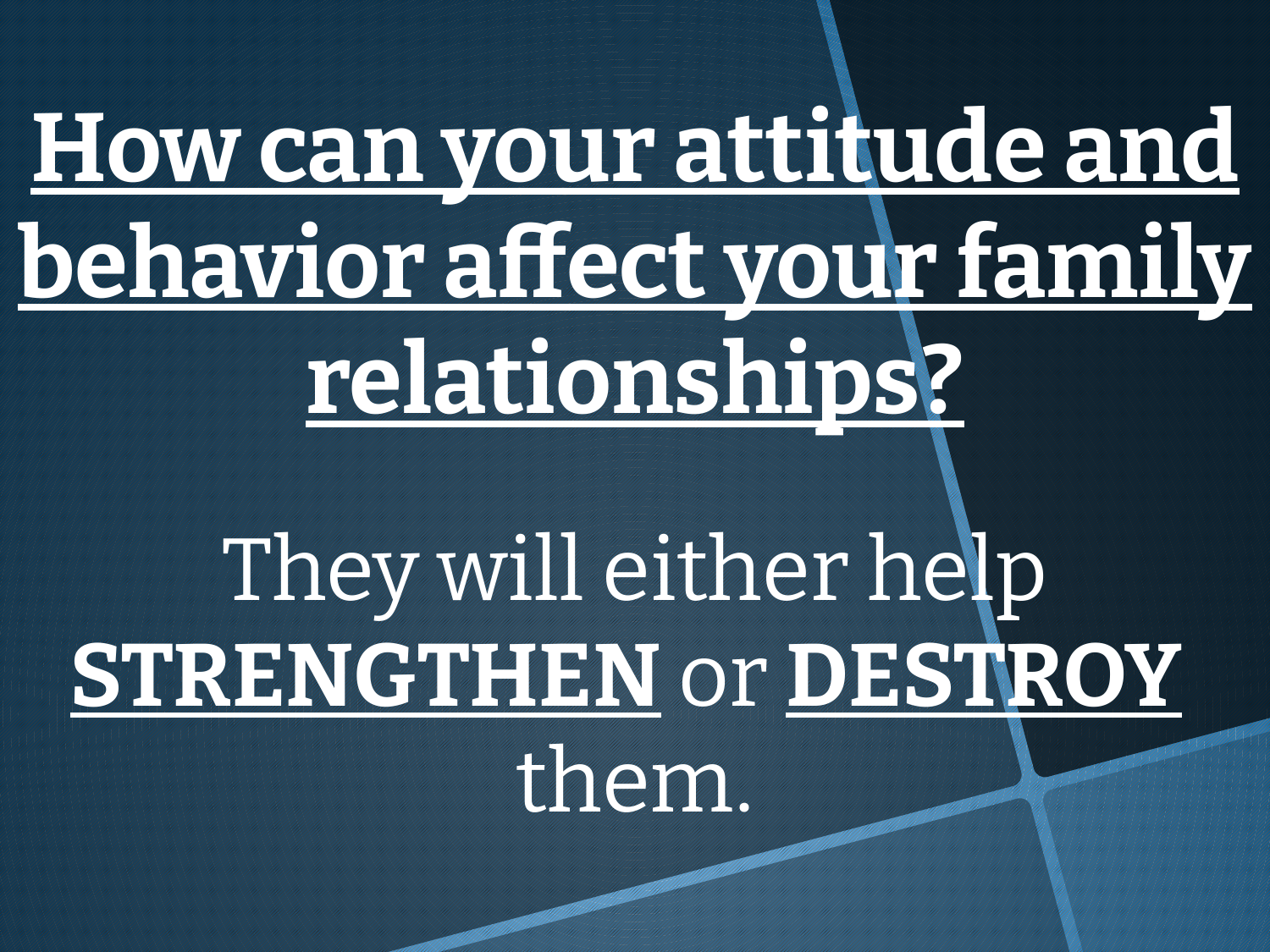

# How can your attitude and behavior affect your family relationships?
They will either help STRENGTHEN or DESTROY
them.